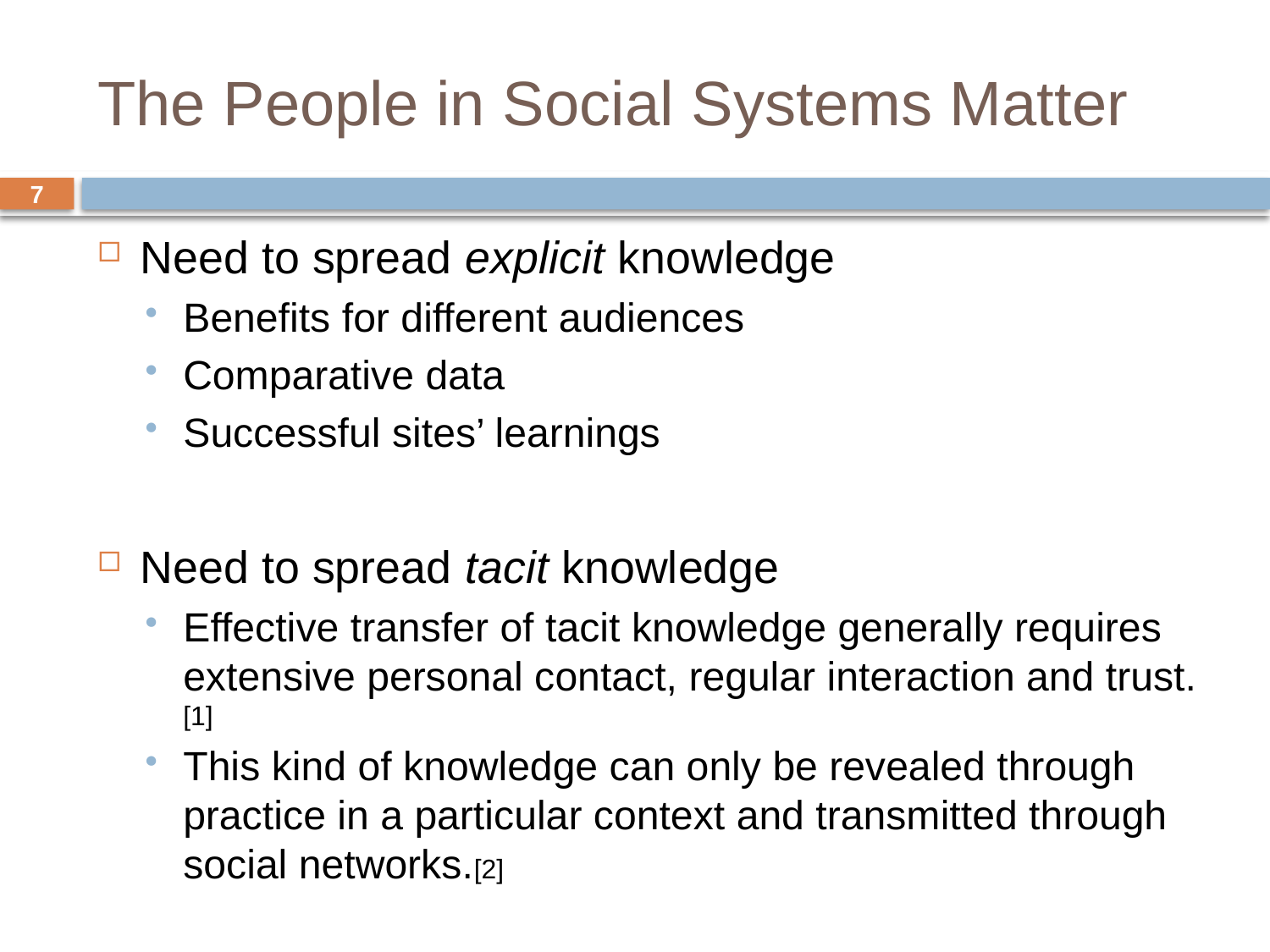

# The People in Social Systems Matter
7
Need to spread explicit knowledge
Benefits for different audiences
Comparative data
Successful sites’ learnings

Need to spread tacit knowledge
Effective transfer of tacit knowledge generally requires extensive personal contact, regular interaction and trust.[1]
This kind of knowledge can only be revealed through practice in a particular context and transmitted through social networks.[2]